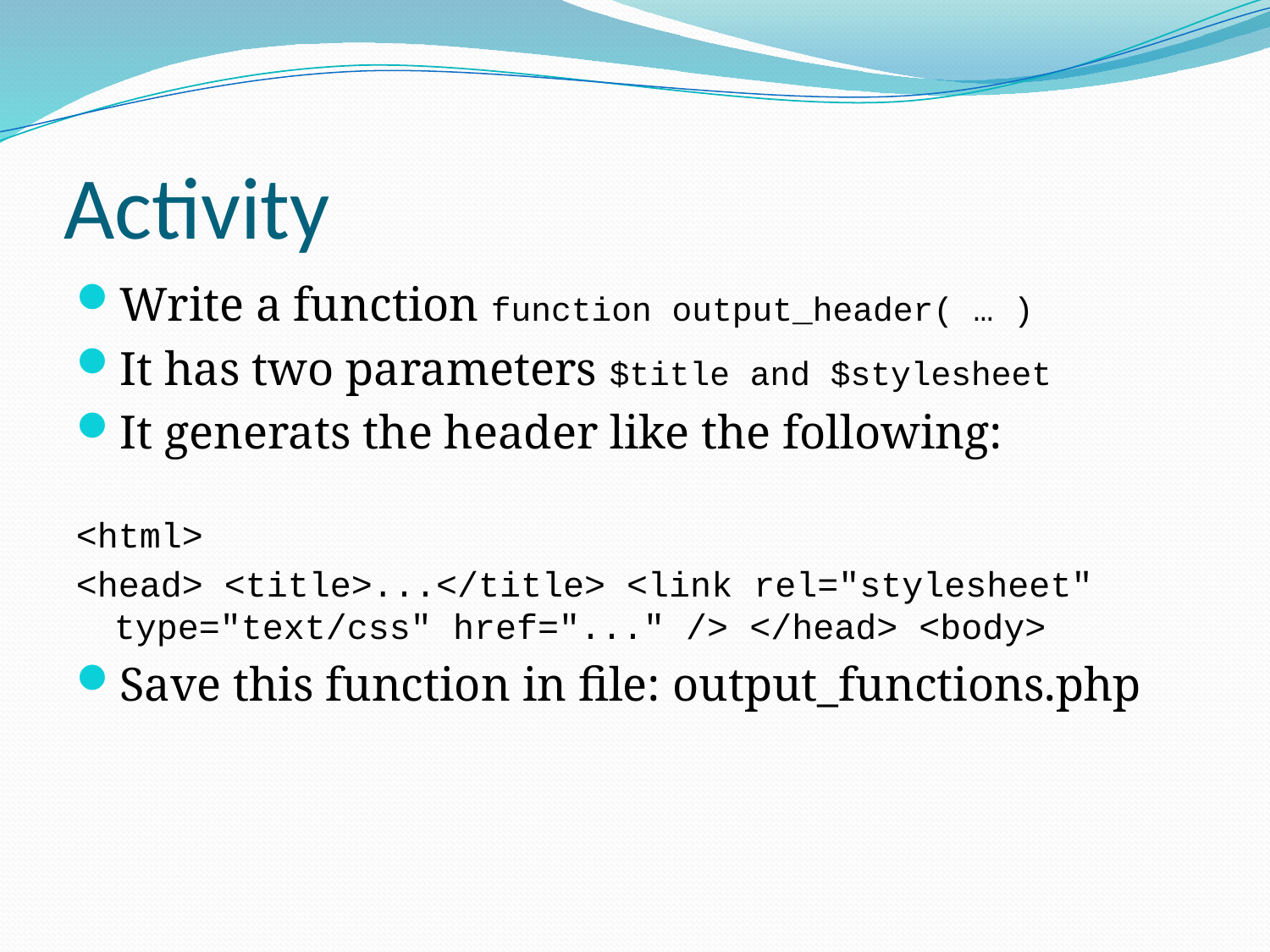

# Activity
Write a function function output_header( … )
It has two parameters $title and $stylesheet
It generats the header like the following:

<html>
<head> <title>...</title> <link rel="stylesheet" type="text/css" href="..." /> </head> <body>
Save this function in file: output_functions.php